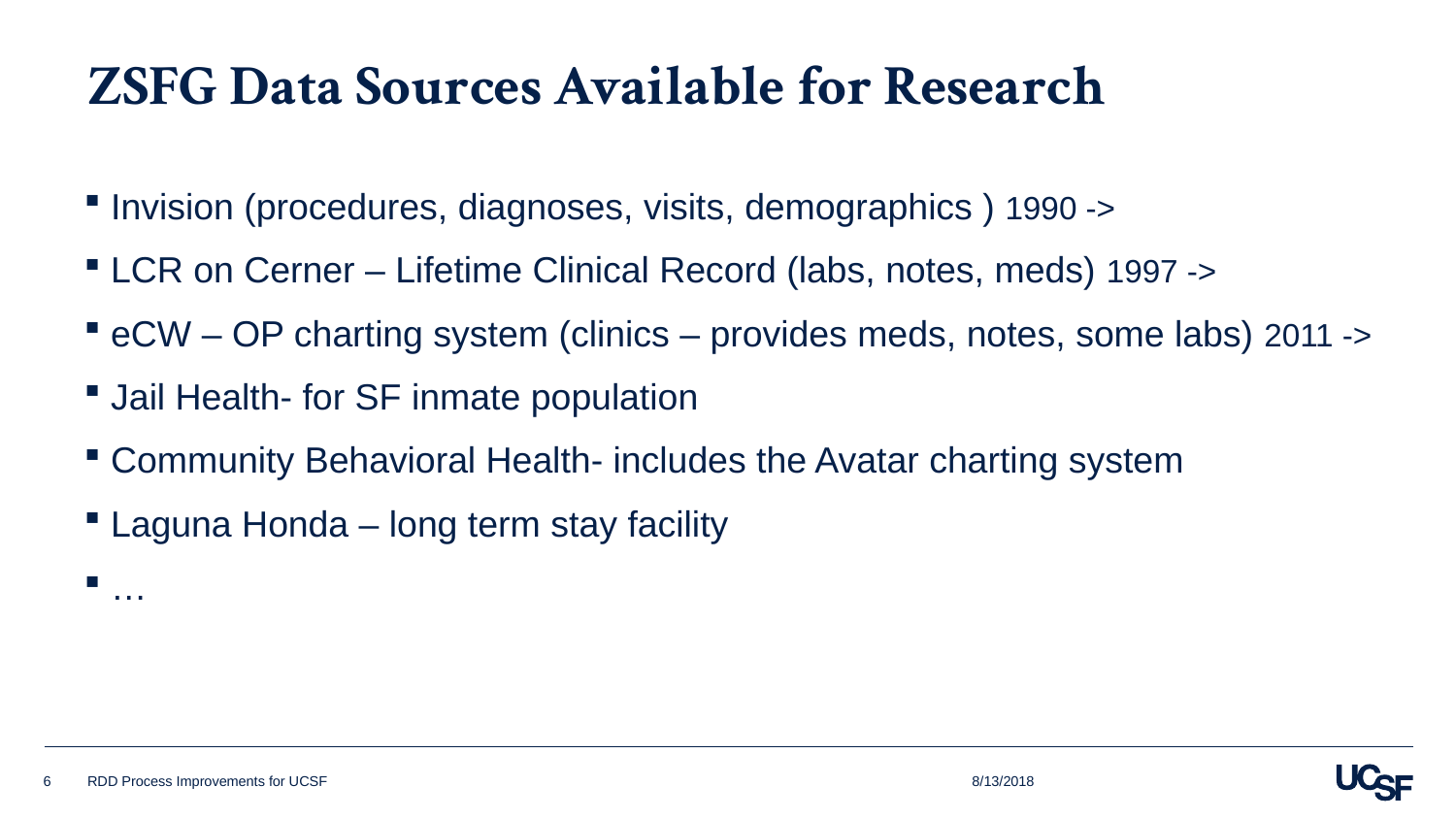

# ZSFG Data Sources Available for Research
Invision (procedures, diagnoses, visits, demographics ) 1990 ->
LCR on Cerner – Lifetime Clinical Record (labs, notes, meds) 1997 ->
eCW – OP charting system (clinics – provides meds, notes, some labs) 2011 ->
Jail Health- for SF inmate population
Community Behavioral Health- includes the Avatar charting system
Laguna Honda – long term stay facility
…

8/13/2018
6
RDD Process Improvements for UCSF